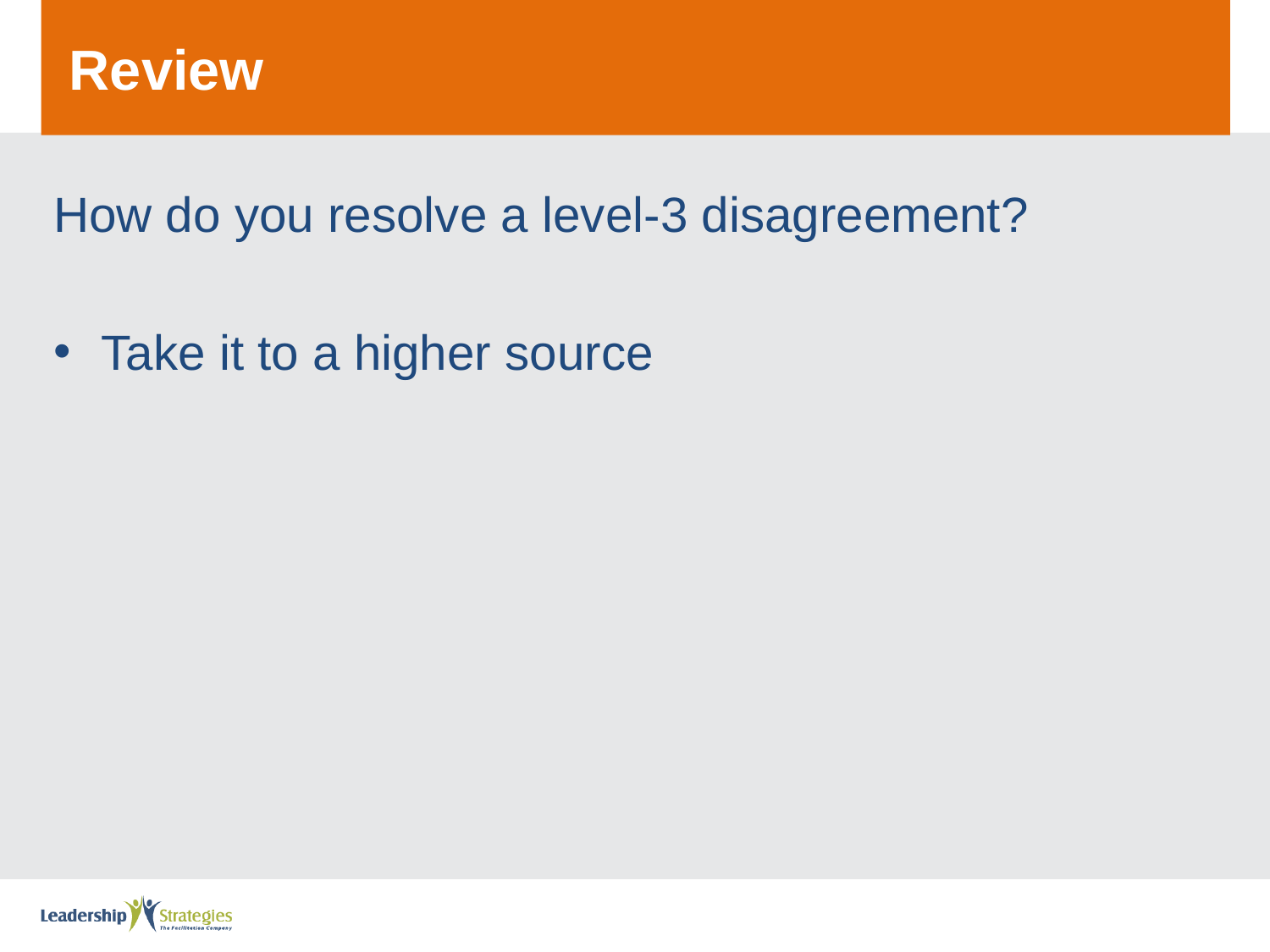

# Review
How do you resolve a level-3 disagreement?

Take it to a higher source